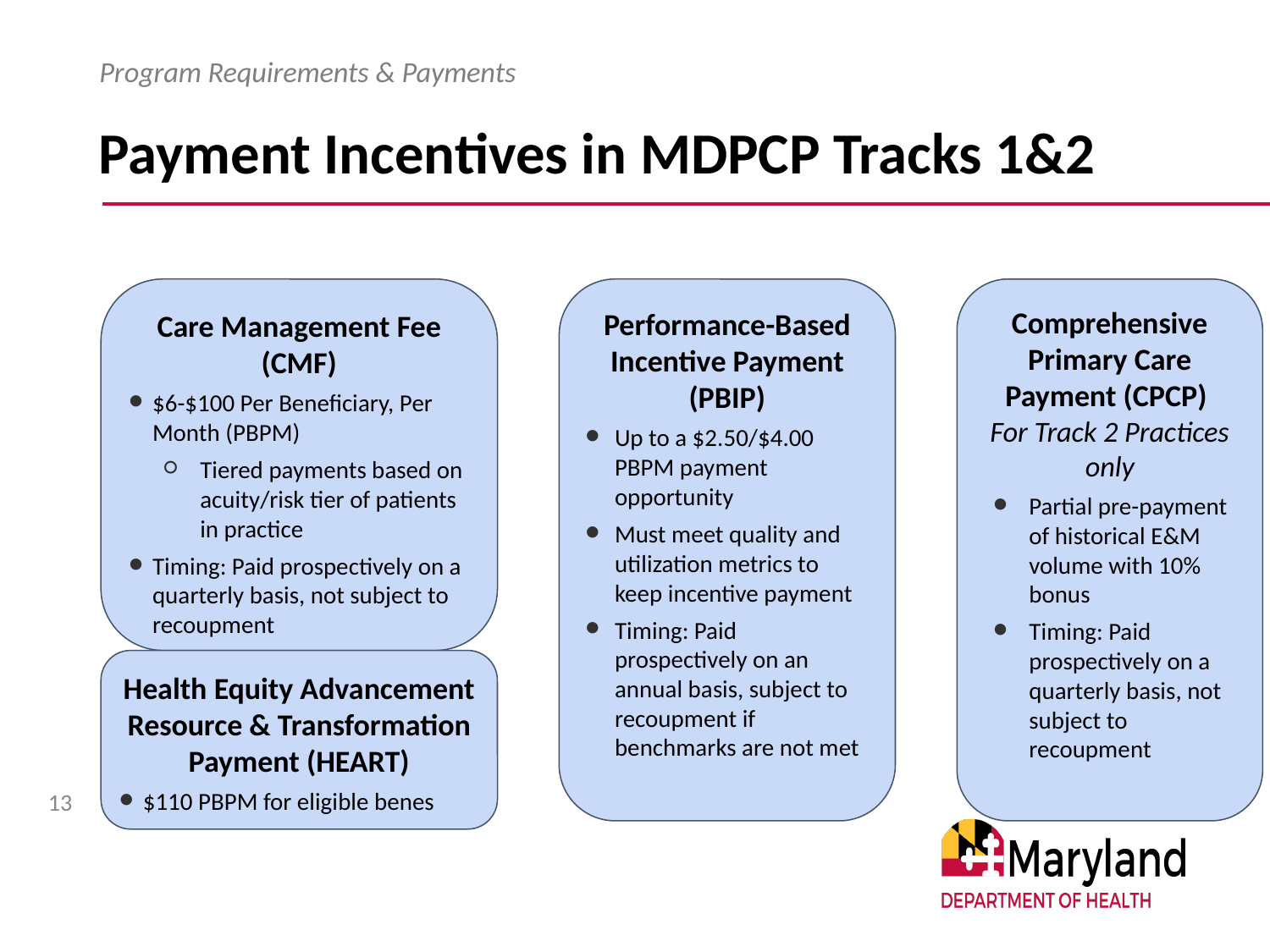

Program Requirements & Payments
# Payment Incentives in MDPCP Tracks 1&2
Care Management Fee (CMF)
$6-$100 Per Beneficiary, Per Month (PBPM)
Tiered payments based on acuity/risk tier of patients in practice
Timing: Paid prospectively on a quarterly basis, not subject to recoupment
Performance-Based Incentive Payment (PBIP)
Up to a $2.50/$4.00 PBPM payment opportunity
Must meet quality and utilization metrics to keep incentive payment
Timing: Paid prospectively on an annual basis, subject to recoupment if benchmarks are not met
Comprehensive Primary Care Payment (CPCP)
For Track 2 Practices only
Partial pre-payment of historical E&M volume with 10% bonus
Timing: Paid prospectively on a quarterly basis, not subject to recoupment
Health Equity Advancement Resource & Transformation Payment (HEART)
$110 PBPM for eligible benes

13